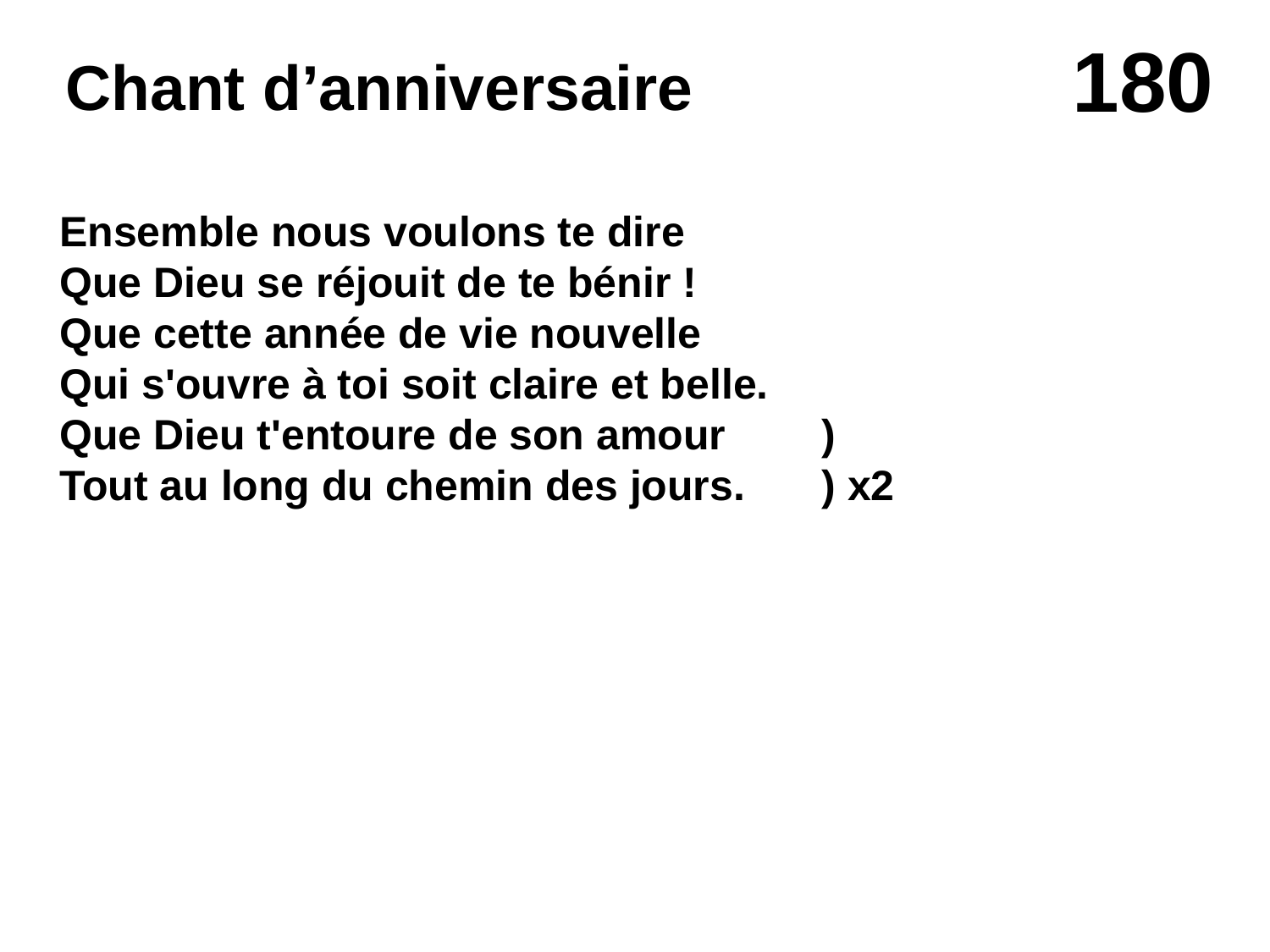

# Chant d’anniversaire
Ensemble nous voulons te dire
Que Dieu se réjouit de te bénir !
Que cette année de vie nouvelle
Qui s'ouvre à toi soit claire et belle.
Que Dieu t'entoure de son amour	)
Tout au long du chemin des jours.	) x2

Ensemble nous voulons vous dire
Que Dieu se réjouit de vous bénir !
Que cette année de vie nouvelle
Qui s'ouvre à vous soit claire et belle.
Que Dieu vous porte son amour	)
Tout au long du chemin des jours.	) x2
© Musyfée